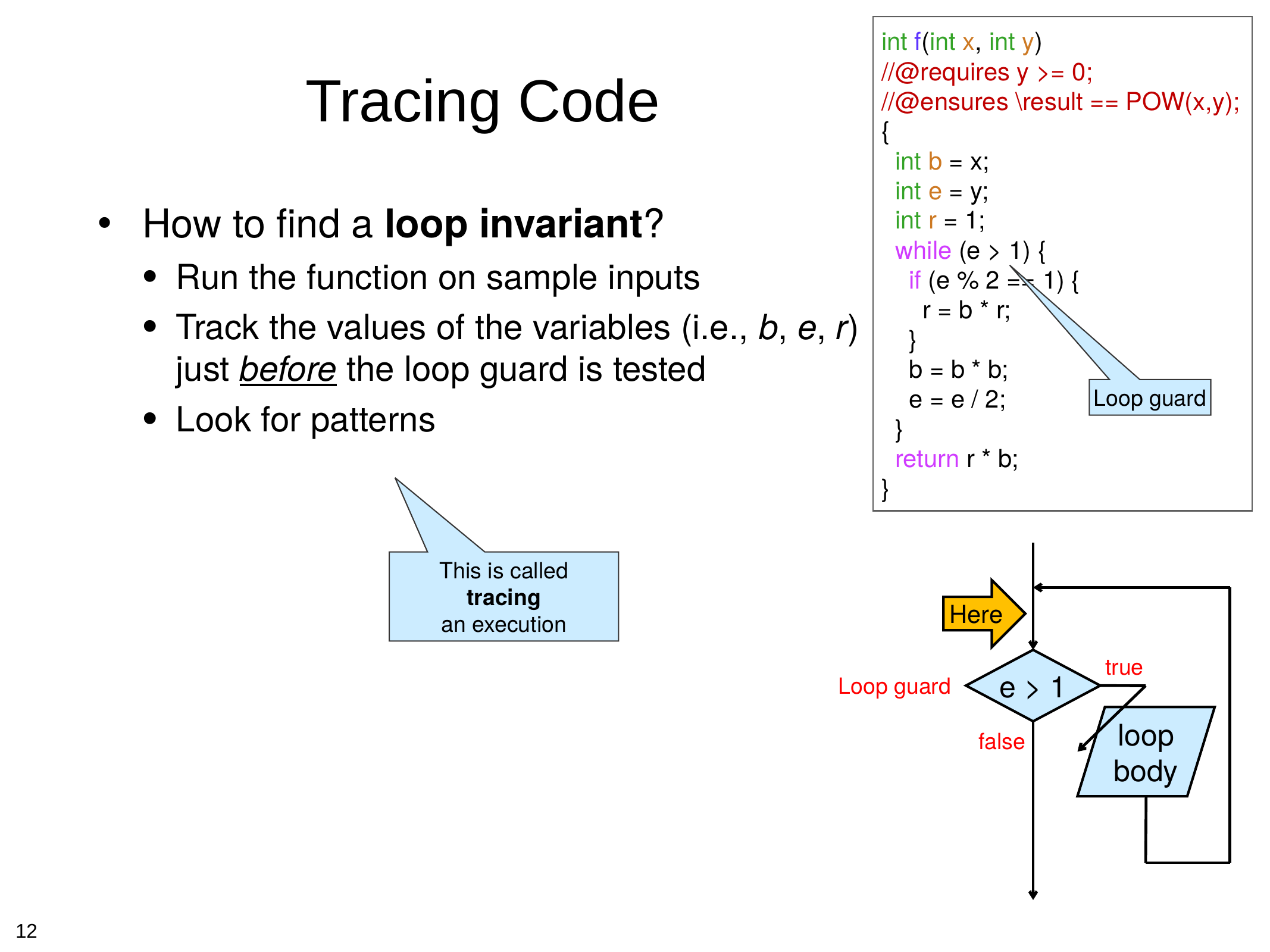

int f(int x, int y)
//@requires y >= 0;
//@ensures \result == POW(x,y);
{
  int b = x;
  int e = y;
  int r = 1;
  while (e > 1) {
    if (e % 2 == 1) {
      r = b * r;
    }
    b = b * b;
    e = e / 2;
  }
  return r * b;
}
# Tracing Code
How to find a loop invariant?
Run the function on sample inputs
Track the values of the variables (i.e., b, e, r)
just before the loop guard is tested
Look for patterns

Loop guard

This is called
tracing
an execution

Here
true
e > 1
Loop guard

loop
body
false

12